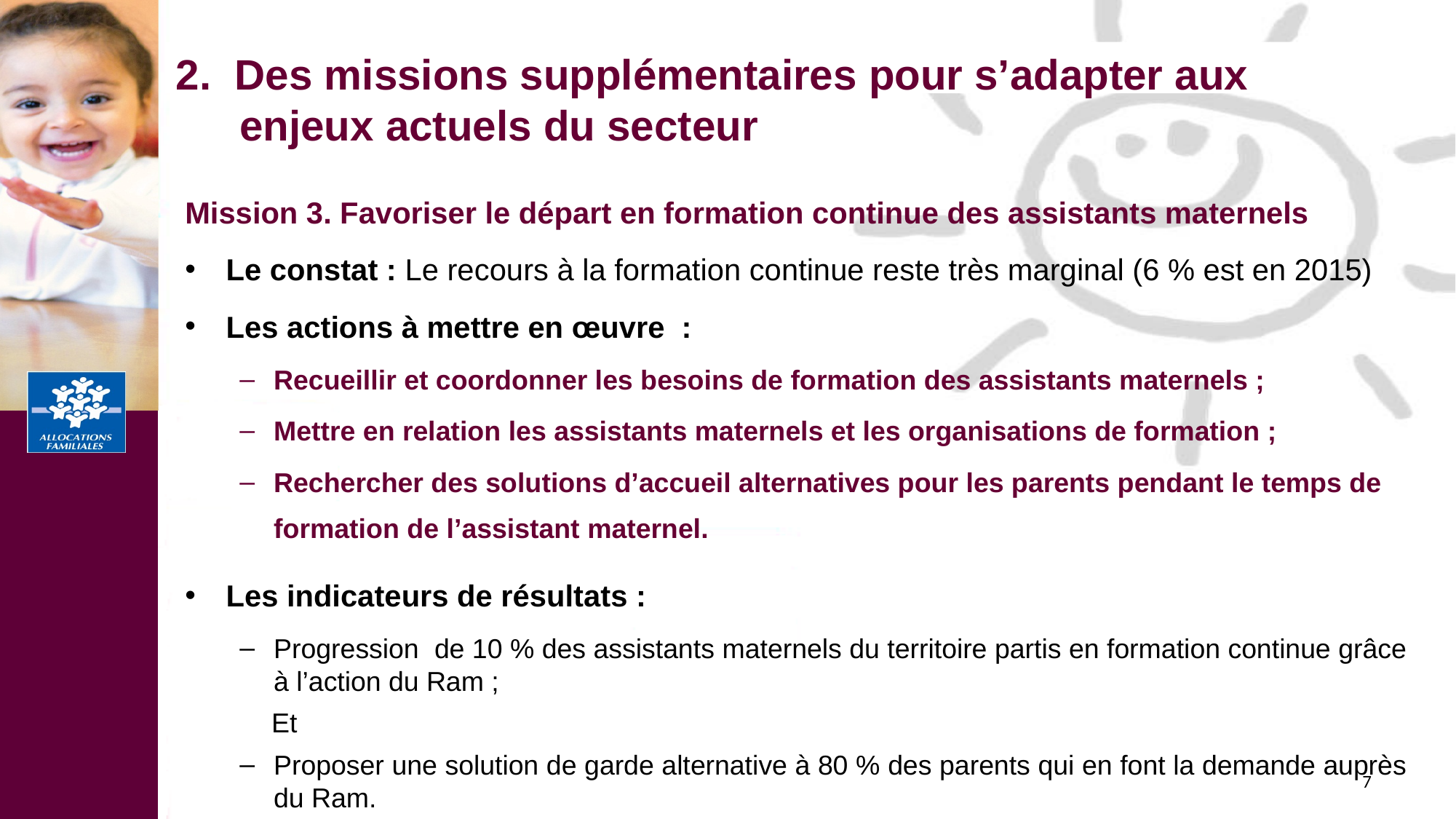

2.  Des missions supplémentaires pour s’adapter aux enjeux actuels du secteur
Mission 3. Favoriser le départ en formation continue des assistants maternels
Le constat : Le recours à la formation continue reste très marginal (6 % est en 2015)
Les actions à mettre en œuvre  :
Recueillir et coordonner les besoins de formation des assistants maternels ;
Mettre en relation les assistants maternels et les organisations de formation ;
Rechercher des solutions d’accueil alternatives pour les parents pendant le temps de formation de l’assistant maternel.
Les indicateurs de résultats :
Progression  de 10 % des assistants maternels du territoire partis en formation continue grâce à l’action du Ram ;
Et
Proposer une solution de garde alternative à 80 % des parents qui en font la demande auprès du Ram.

7